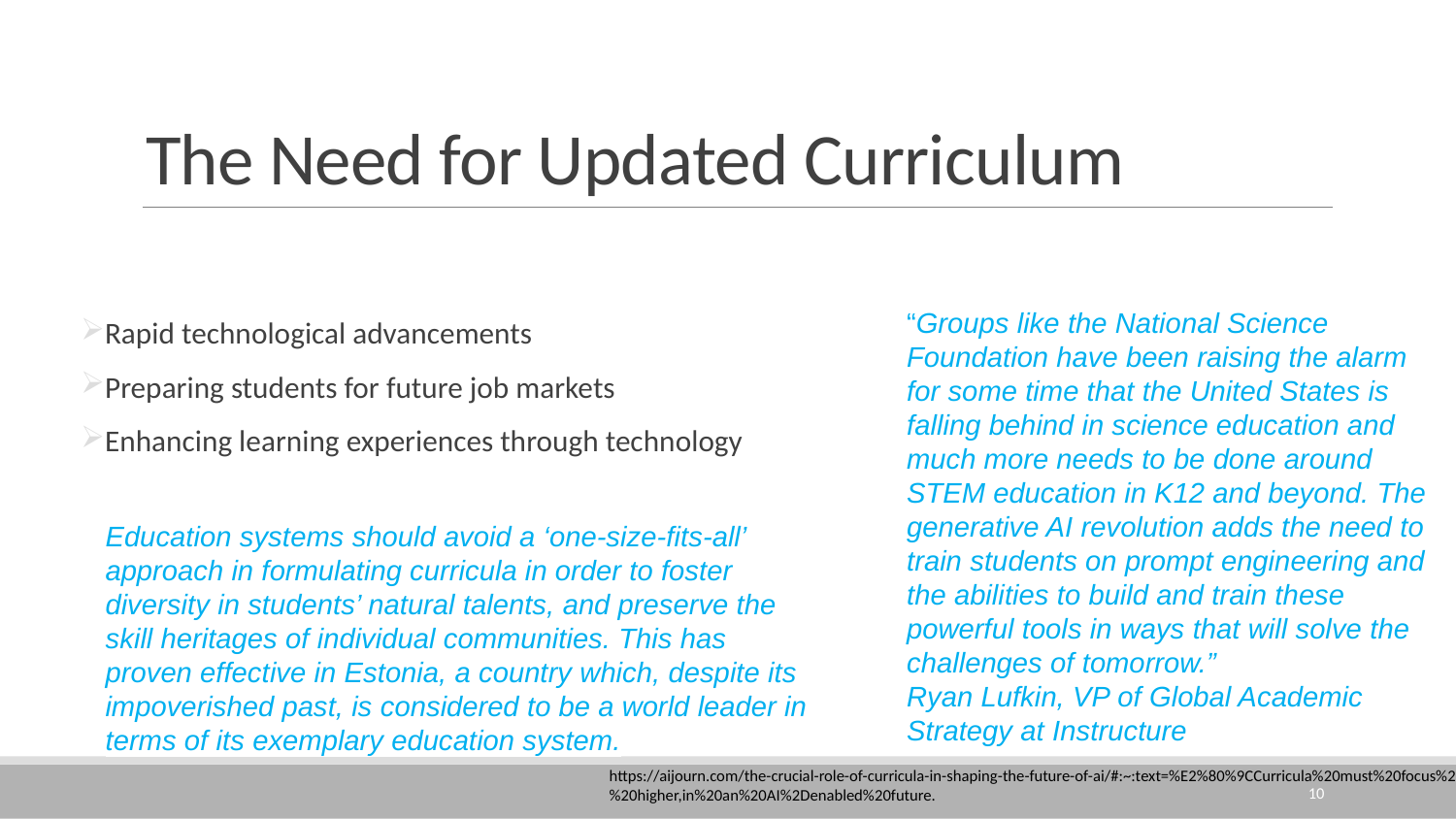

# The Need for Updated Curriculum
“Groups like the National Science Foundation have been raising the alarm for some time that the United States is falling behind in science education and much more needs to be done around STEM education in K12 and beyond. The generative AI revolution adds the need to train students on prompt engineering and the abilities to build and train these powerful tools in ways that will solve the challenges of tomorrow.”
Ryan Lufkin, VP of Global Academic Strategy at Instructure
Rapid technological advancements
Preparing students for future job markets
Enhancing learning experiences through technology

Education systems should avoid a ‘one-size-fits-all’ approach in formulating curricula in order to foster diversity in students’ natural talents, and preserve the skill heritages of individual communities. This has proven effective in Estonia, a country which, despite its impoverished past, is considered to be a world leader in terms of its exemplary education system.
https://aijourn.com/the-crucial-role-of-curricula-in-shaping-the-future-of-ai/#:~:text=%E2%80%9CCurricula%20must%20focus%20on%20higher,in%20an%20AI%2Denabled%20future.
10